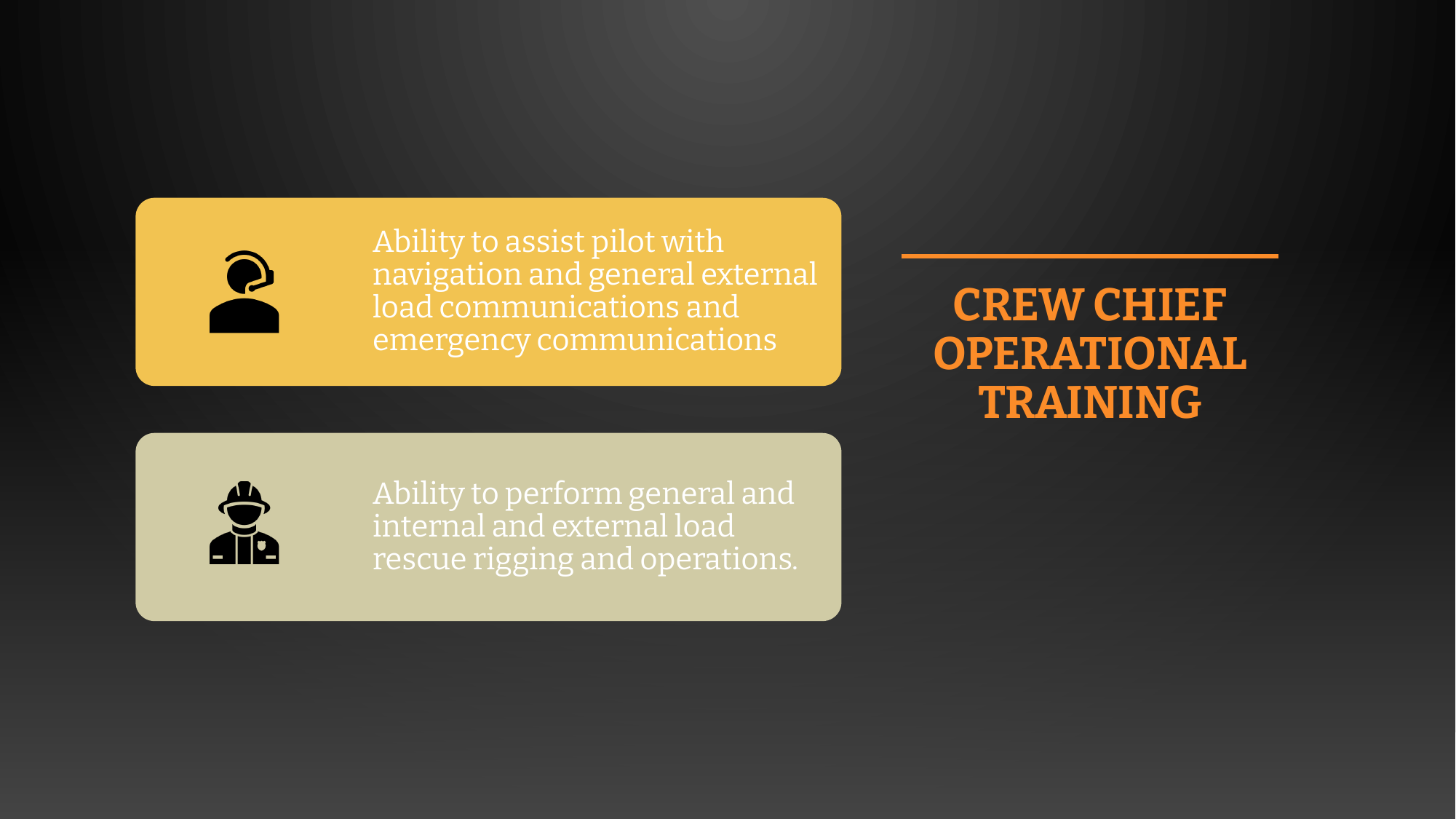

Ability to assist pilot with navigation and general external load communications and emergency communications
Ability to perform general and internal and external load rescue rigging and operations.

# Crew Chief Operational Training